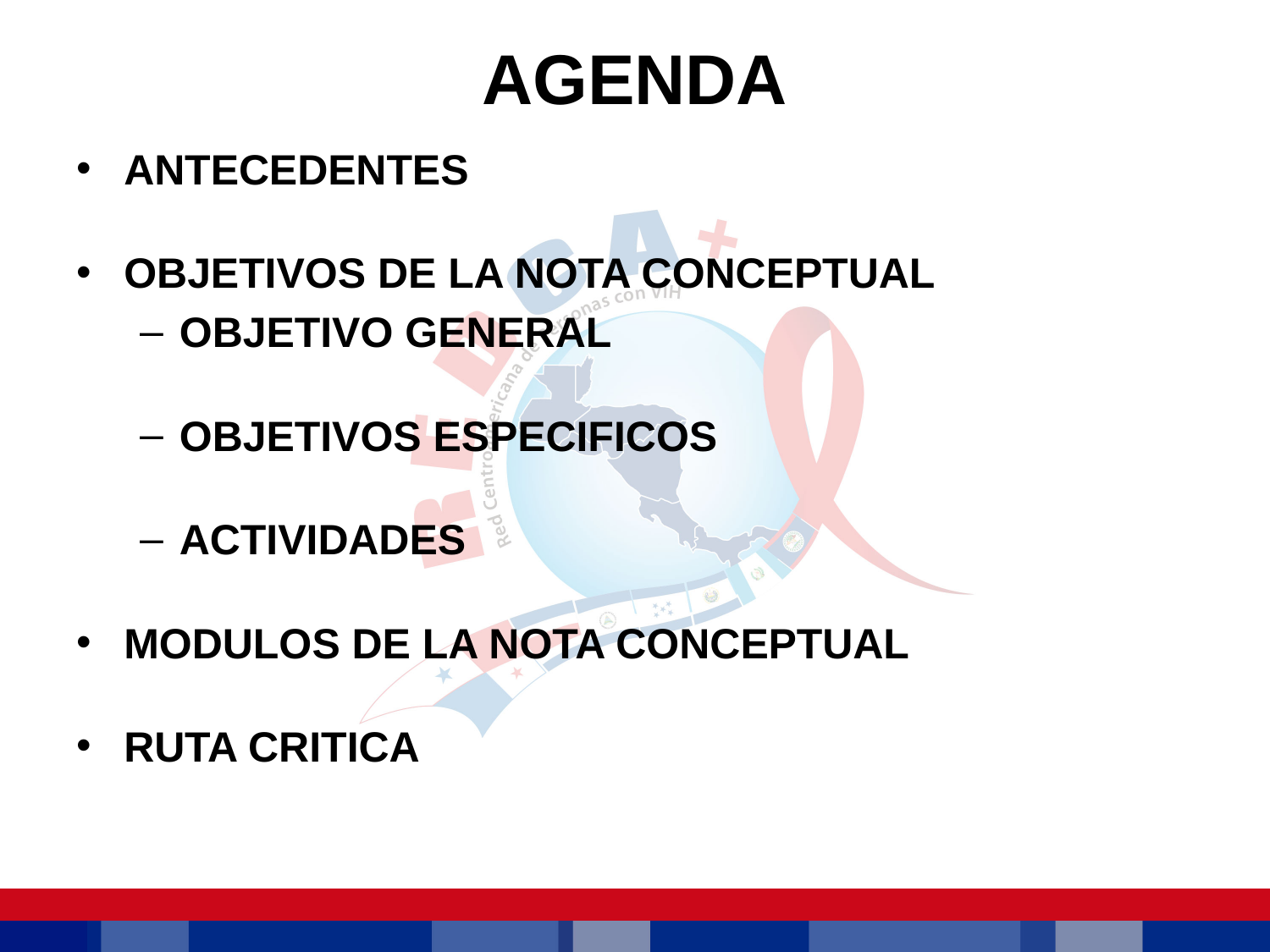

# AGENDA
ANTECEDENTES

OBJETIVOS DE LA NOTA CONCEPTUAL
OBJETIVO GENERAL

OBJETIVOS ESPECIFICOS

ACTIVIDADES

MODULOS DE LA NOTA CONCEPTUAL

RUTA CRITICA